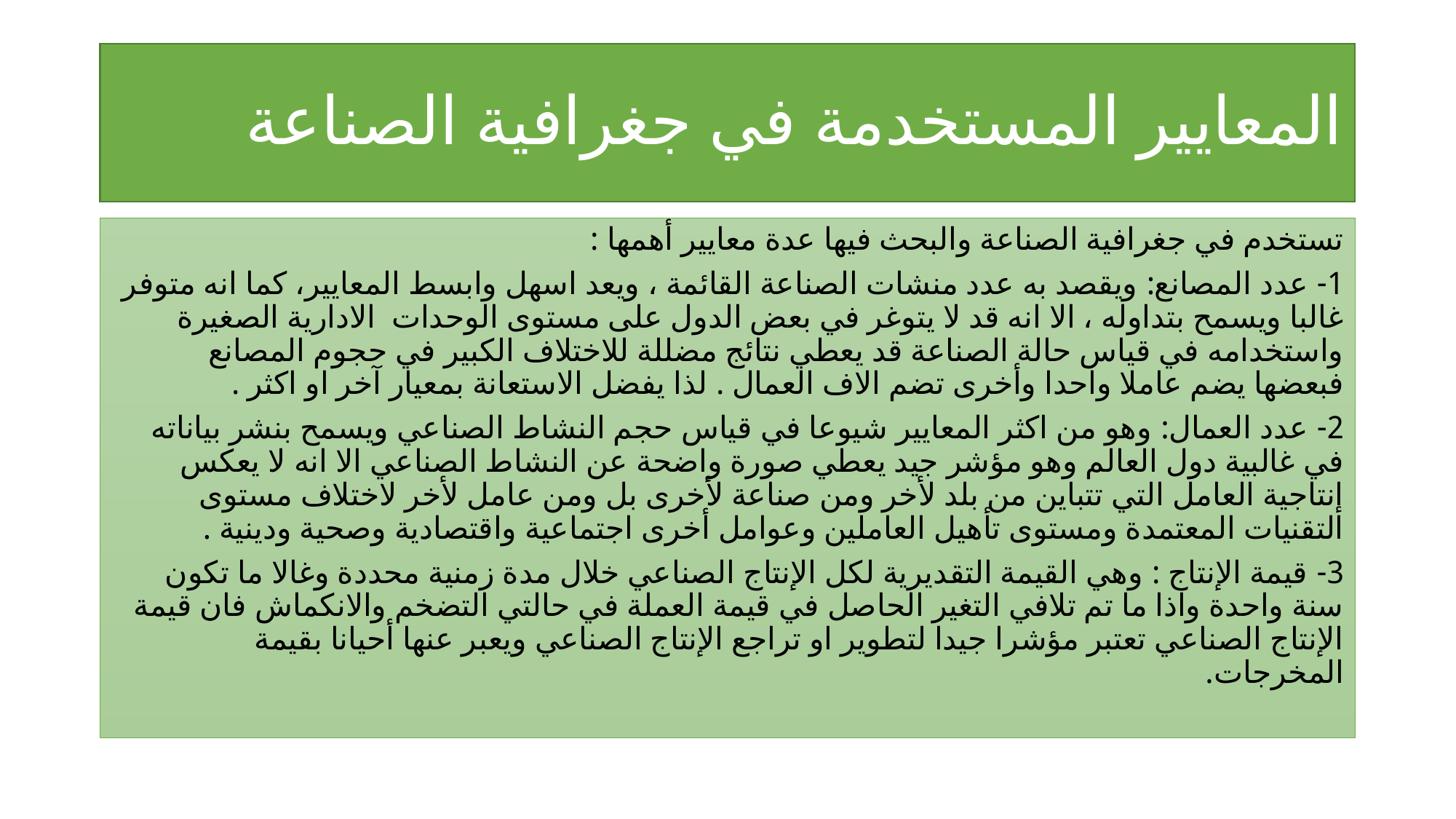

# المعايير المستخدمة في جغرافية الصناعة
تستخدم في جغرافية الصناعة والبحث فيها عدة معايير أهمها :
1- عدد المصانع: ويقصد به عدد منشات الصناعة القائمة ، ويعد اسهل وابسط المعايير، كما انه متوفر غالبا ويسمح بتداوله ، الا انه قد لا يتوغر في بعض الدول على مستوى الوحدات  الادارية الصغيرة واستخدامه في قياس حالة الصناعة قد يعطي نتائج مضللة للاختلاف الكبير في حجوم المصانع فبعضها يضم عاملا واحدا وأخرى تضم الاف العمال . لذا يفضل الاستعانة بمعيار آخر او اكثر .
2- عدد العمال: وهو من اكثر المعايير شيوعا في قياس حجم النشاط الصناعي ويسمح بنشر بياناته في غالبية دول العالم وهو مؤشر جيد يعطي صورة واضحة عن النشاط الصناعي الا انه لا يعكس إنتاجية العامل التي تتباين من بلد لأخر ومن صناعة لأخرى بل ومن عامل لأخر لاختلاف مستوى التقنيات المعتمدة ومستوى تأهيل العاملين وعوامل أخرى اجتماعية واقتصادية وصحية ودينية .
3- قيمة الإنتاج : وهي القيمة التقديرية لكل الإنتاج الصناعي خلال مدة زمنية محددة وغالا ما تكون سنة واحدة واذا ما تم تلافي التغير الحاصل في قيمة العملة في حالتي التضخم والانكماش فان قيمة الإنتاج الصناعي تعتبر مؤشرا جيدا لتطوير او تراجع الإنتاج الصناعي ويعبر عنها أحيانا بقيمة المخرجات.